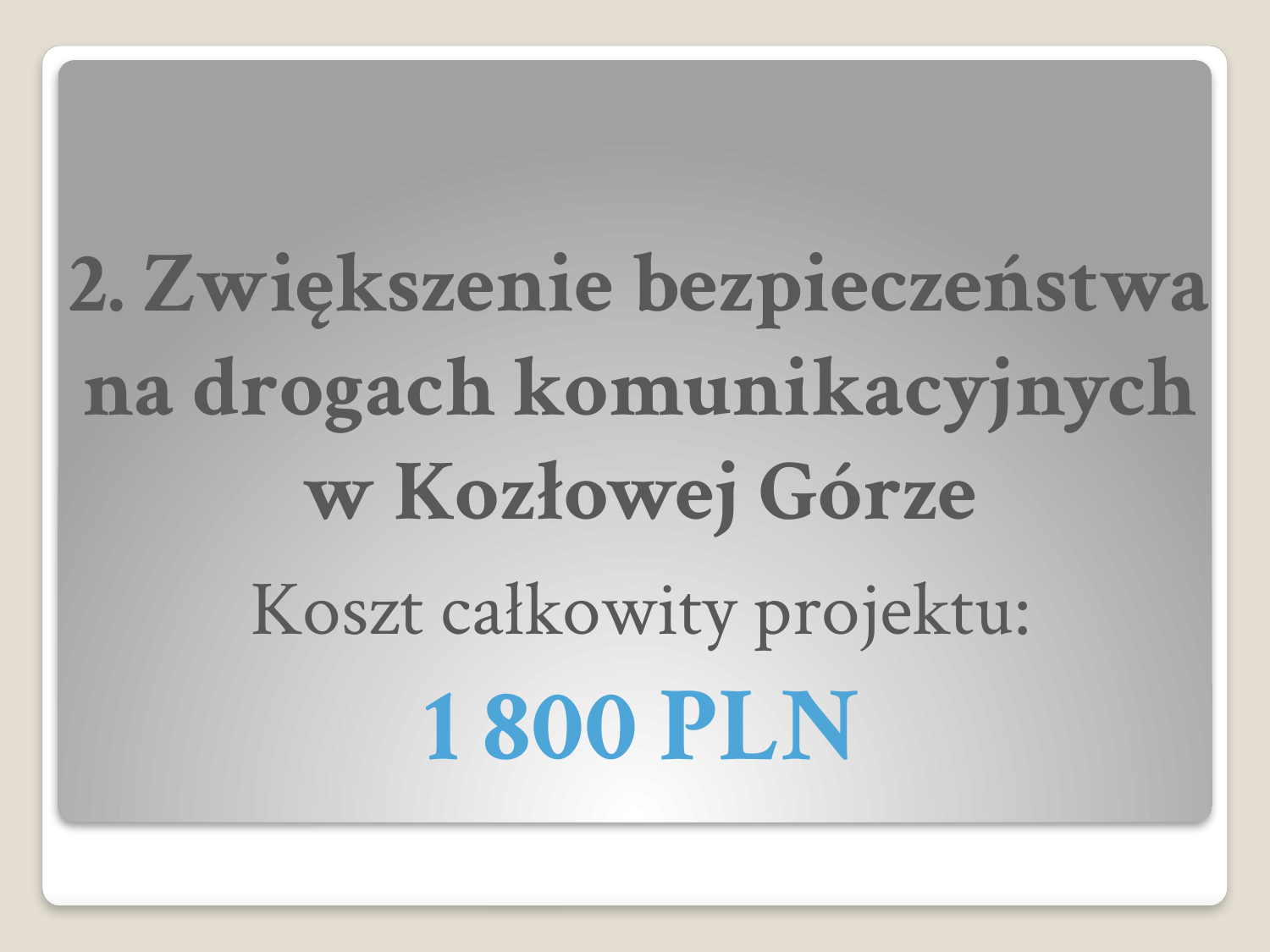

# 2. Zwiększenie bezpieczeństwa na drogach komunikacyjnych w Kozłowej Górze

Koszt całkowity projektu:
1 800 PLN